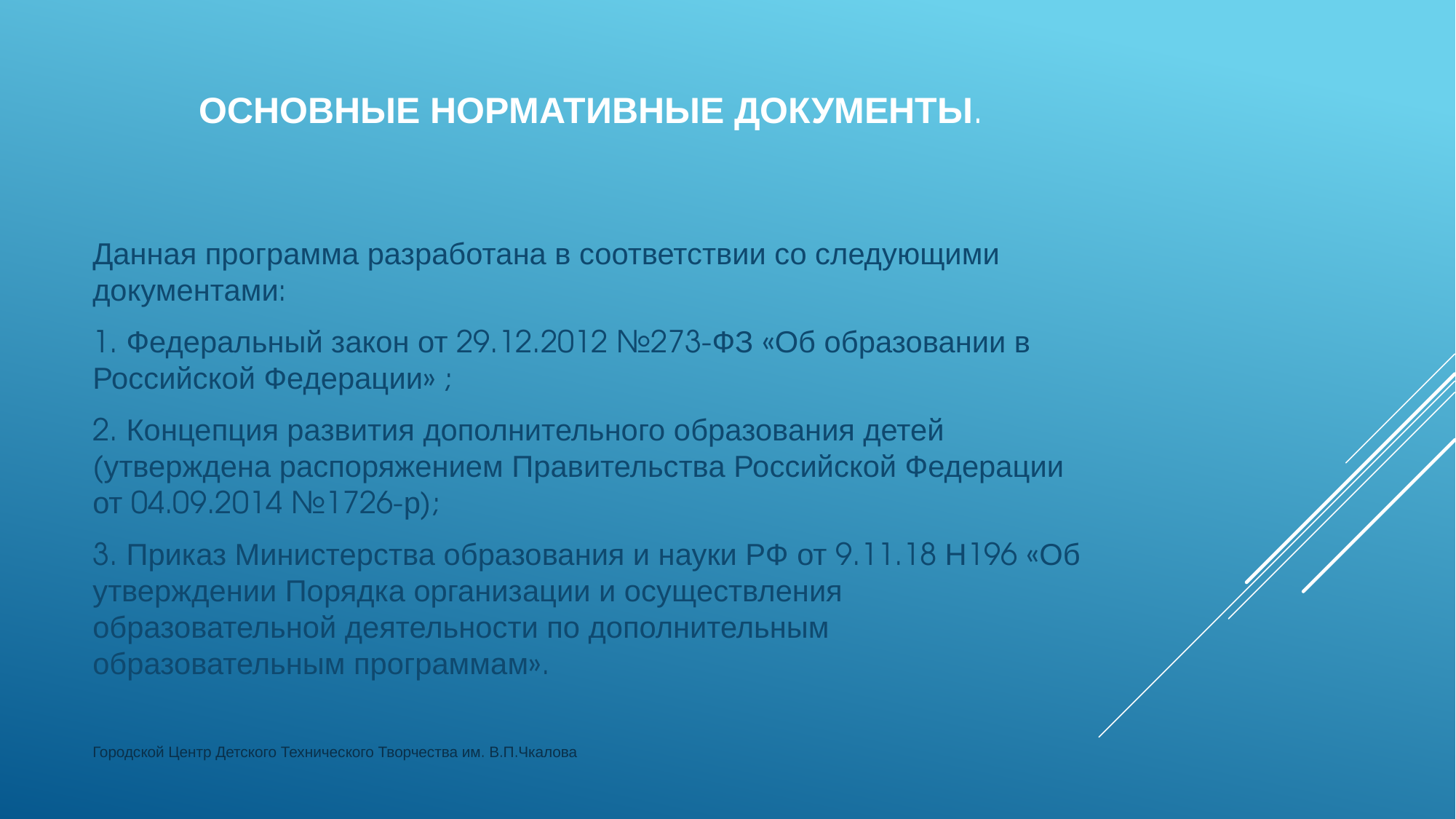

# Основные Нормативные документы.
Данная программа разработана в соответствии со следующими документами:
1. Федеральный закон от 29.12.2012 №273-ФЗ «Об образовании в Российской Федерации» ;
2. Концепция развития дополнительного образования детей (утверждена распоряжением Правительства Российской Федерации от 04.09.2014 №1726-р);
3. Приказ Министерства образования и науки РФ от 9.11.18 Н196 «Об утверждении Порядка организации и осуществления образовательной деятельности по дополнительным образовательным программам».

Городской Центр Детского Технического Творчества им. В.П.Чкалова